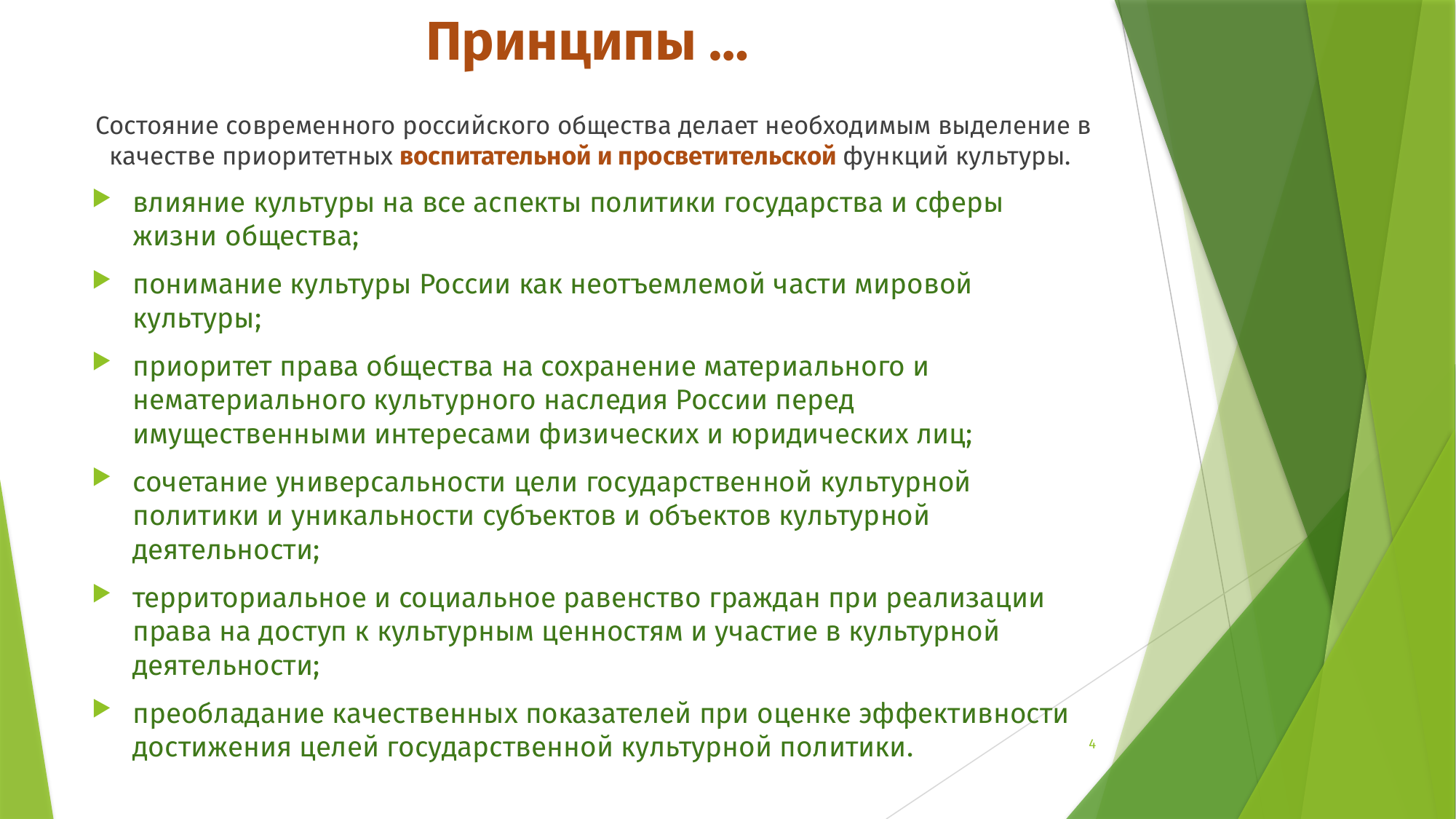

# Принципы …
Состояние современного российского общества делает необходимым выделение в качестве приоритетных воспитательной и просветительской функций культуры.
влияние культуры на все аспекты политики государства и сферы жизни общества;
понимание культуры России как неотъемлемой части мировой культуры;
приоритет права общества на сохранение материального и нематериального культурного наследия России перед имущественными интересами физических и юридических лиц;
сочетание универсальности цели государственной культурной политики и уникальности субъектов и объектов культурной деятельности;
территориальное и социальное равенство граждан при реализации права на доступ к культурным ценностям и участие в культурной деятельности;
преобладание качественных показателей при оценке эффективности достижения целей государственной культурной политики.

4